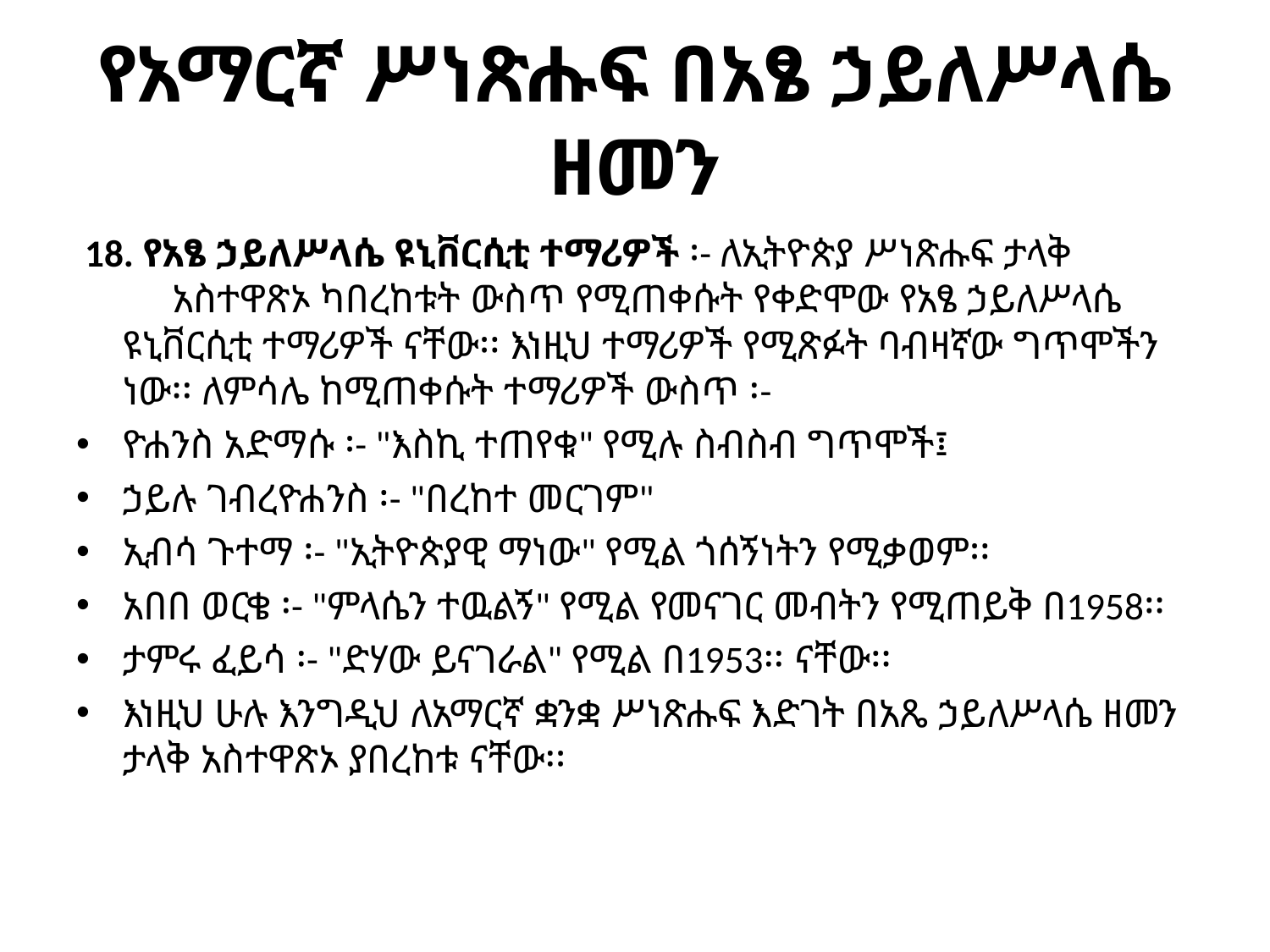

# የአማርኛ ሥነጽሑፍ በአፄ ኃይለሥላሴ ዘመን
 18. የአፄ ኃይለሥላሴ ዩኒቨርሲቲ ተማሪዎች ፡- ለኢትዮጵያ ሥነጽሑፍ ታላቅ
     አስተዋጽኦ ካበረከቱት ውስጥ የሚጠቀሱት የቀድሞው የአፄ ኃይለሥላሴ ዩኒቨርሲቲ ተማሪዎች ናቸው፡፡ እነዚህ ተማሪዎች የሚጽፉት ባብዛኛው ግጥሞችን ነው፡፡ ለምሳሌ ከሚጠቀሱት ተማሪዎች ውስጥ ፡-
ዮሐንስ አድማሱ ፡- "እስኪ ተጠየቁ" የሚሉ ስብስብ ግጥሞች፤
ኃይሉ ገብረዮሐንስ ፡- "በረከተ መርገም"
ኢብሳ ጉተማ ፡- "ኢትዮጵያዊ ማነው" የሚል ጎሰኝነትን የሚቃወም፡፡
አበበ ወርቄ ፡- "ምላሴን ተዉልኝ" የሚል የመናገር መብትን የሚጠይቅ በ1958፡፡
ታምሩ ፈይሳ ፡- "ድሃው ይናገራል" የሚል በ1953፡፡ ናቸው፡፡
እነዚህ ሁሉ እንግዲህ ለአማርኛ ቋንቋ ሥነጽሑፍ እድገት በአጼ ኃይለሥላሴ ዘመን ታላቅ አስተዋጽኦ ያበረከቱ ናቸው፡፡